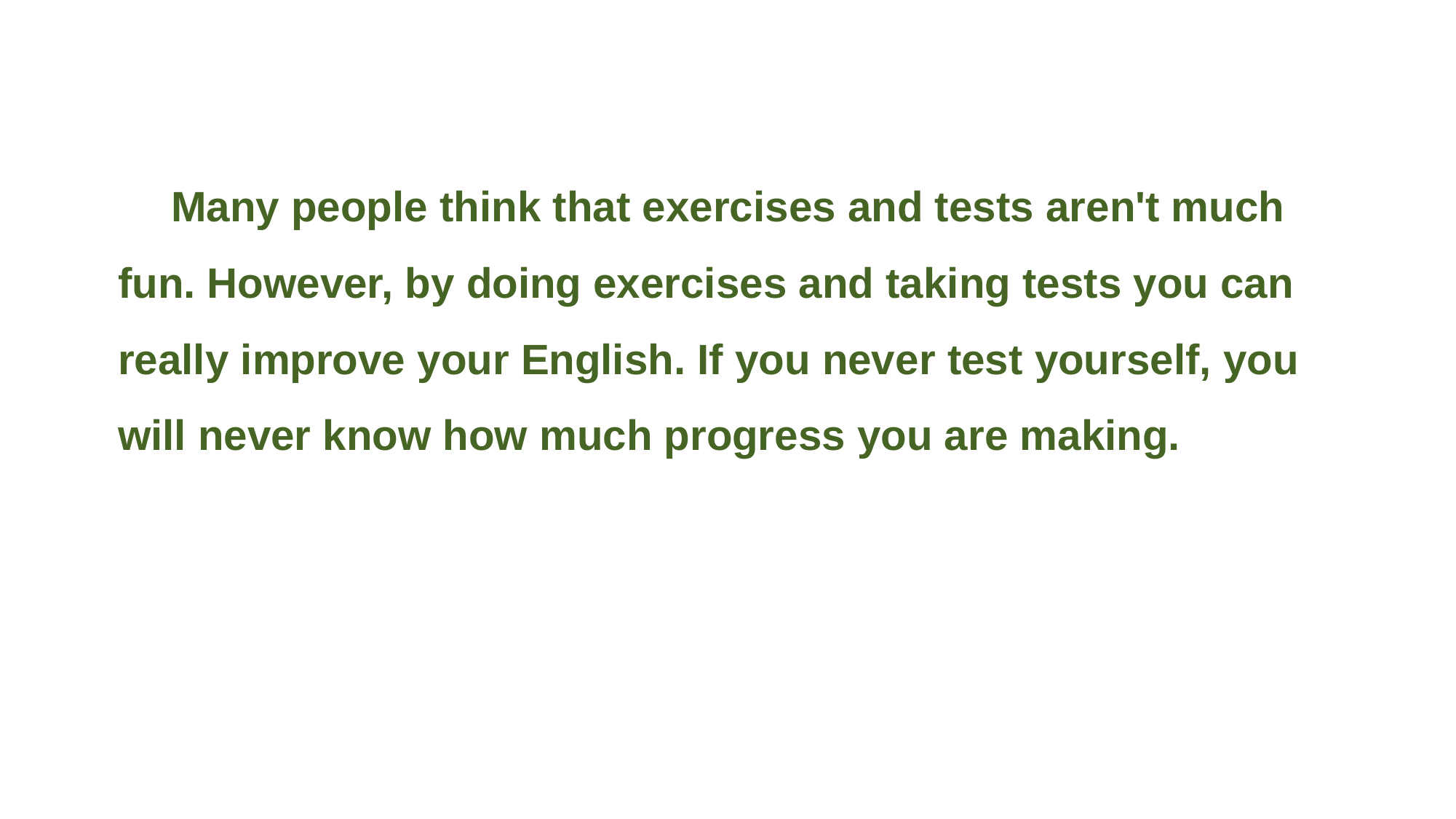

Many people think that exercises and tests aren't much fun. However, by doing exercises and taking tests you can really improve your English. If you never test yourself, you will never know how much progress you are making.